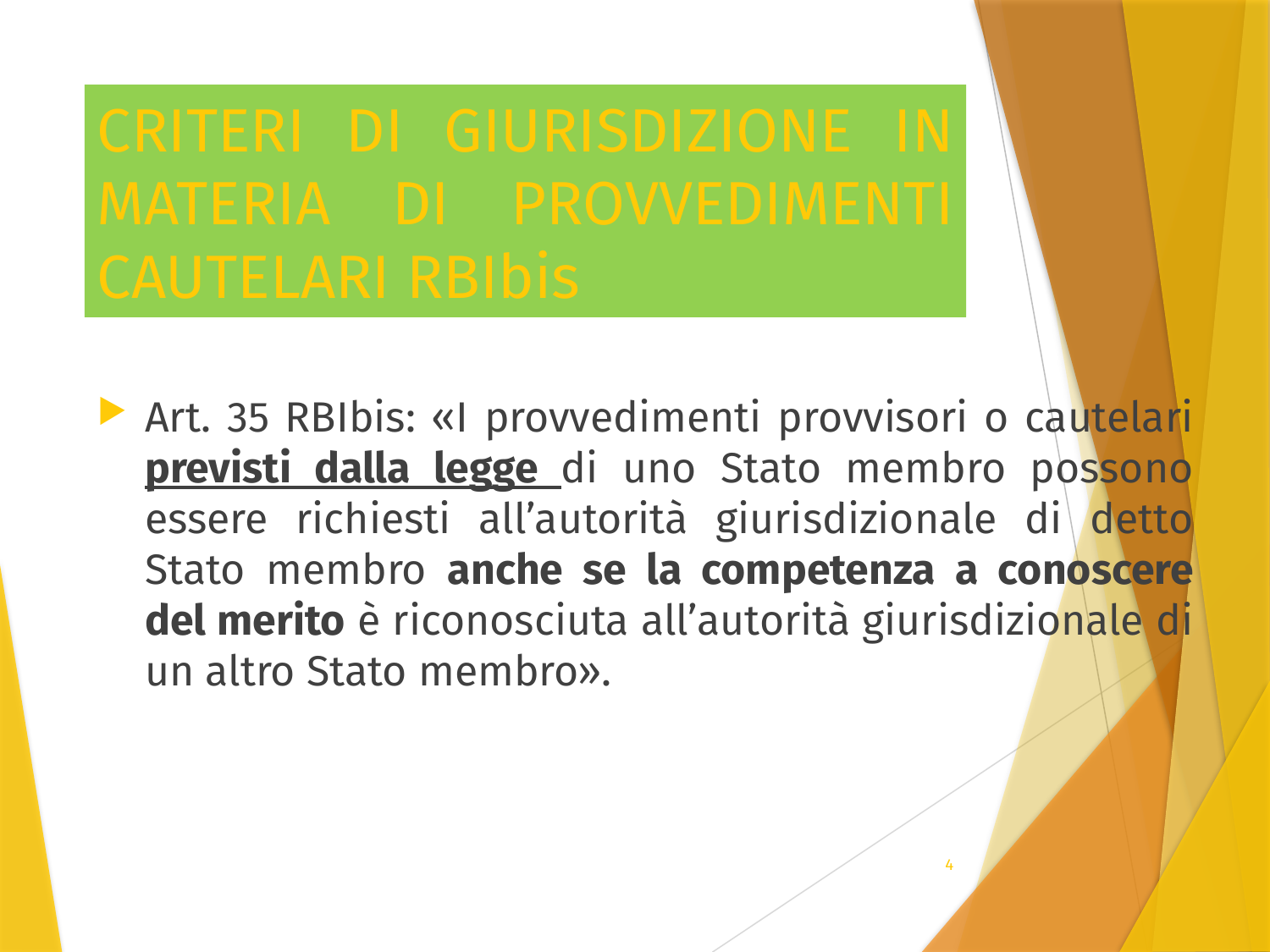

# CRITERI DI GIURISDIZIONE IN MATERIA DI PROVVEDIMENTI CAUTELARI RBIbis
Art. 35 RBIbis: «I provvedimenti provvisori o cautelari previsti dalla legge di uno Stato membro possono essere richiesti all’autorità giurisdizionale di detto Stato membro anche se la competenza a conoscere del merito è riconosciuta all’autorità giurisdizionale di un altro Stato membro».

4